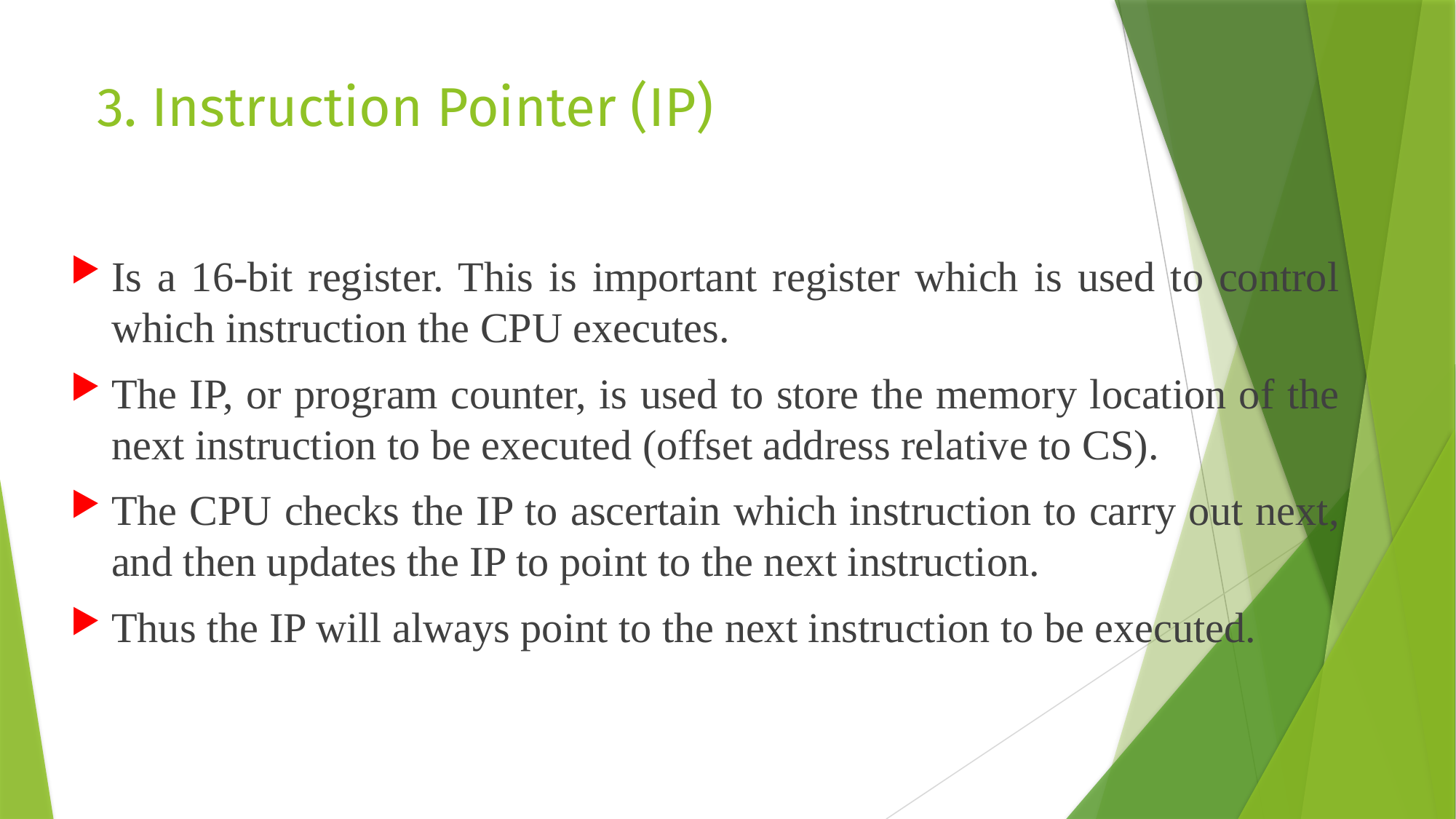

# 3. Instruction Pointer (IP)
Is a 16‐bit register. This is important register which is used to control which instruction the CPU executes.
The IP, or program counter, is used to store the memory location of the next instruction to be executed (offset address relative to CS).
The CPU checks the IP to ascertain which instruction to carry out next, and then updates the IP to point to the next instruction.
Thus the IP will always point to the next instruction to be executed.